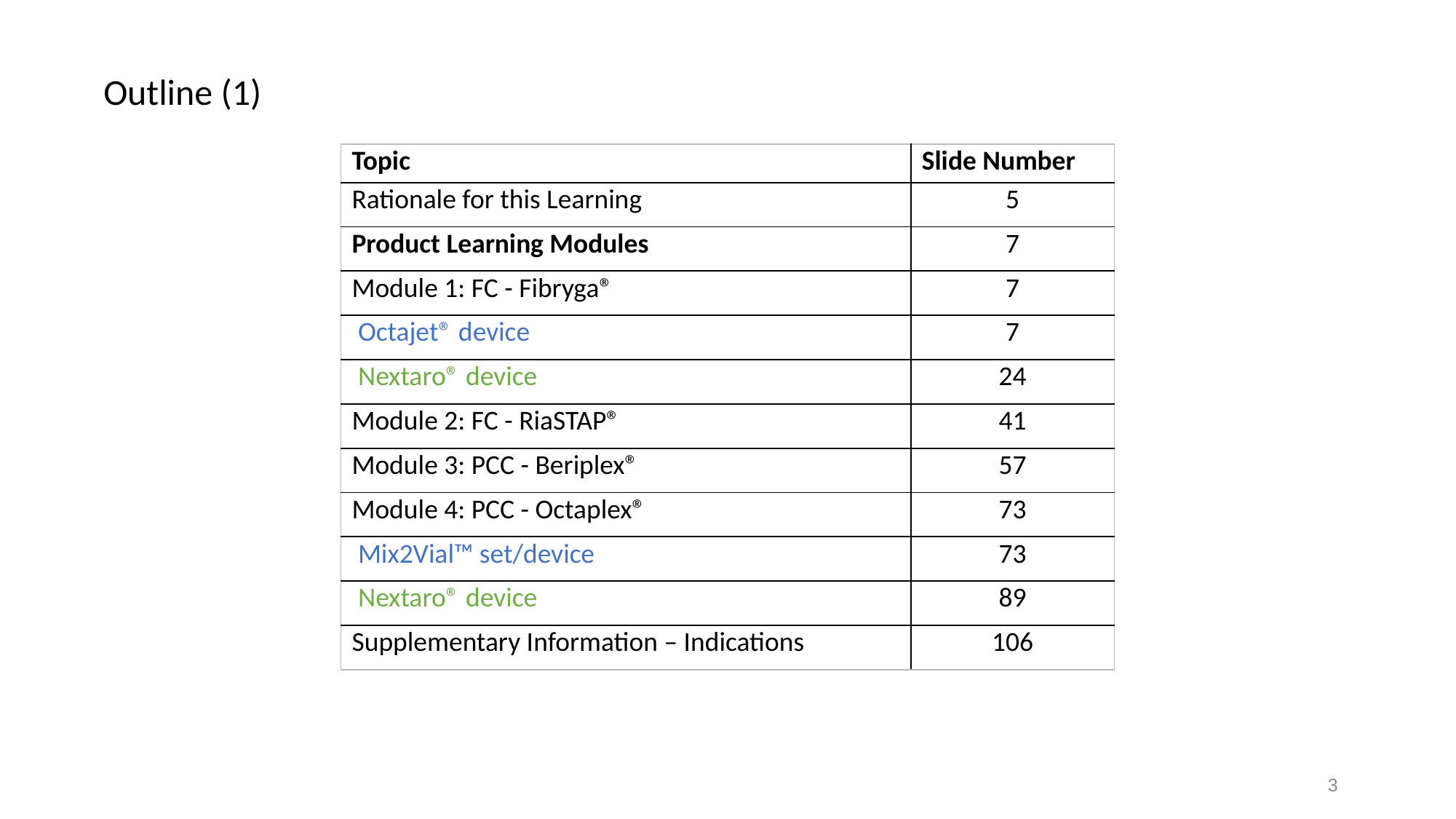

# Outline (1)
| Topic | Slide Number |
| --- | --- |
| Rationale for this Learning | 5 |
| Product Learning Modules | 7 |
| Module 1: FC - Fibryga® | 7 |
| Octajet® device | 7 |
| Nextaro® device | 24 |
| Module 2: FC - RiaSTAP® | 41 |
| Module 3: PCC - Beriplex® | 57 |
| Module 4: PCC - Octaplex® | 73 |
| Mix2Vial™ set/device | 73 |
| Nextaro® device | 89 |
| Supplementary Information – Indications | 106 |
3